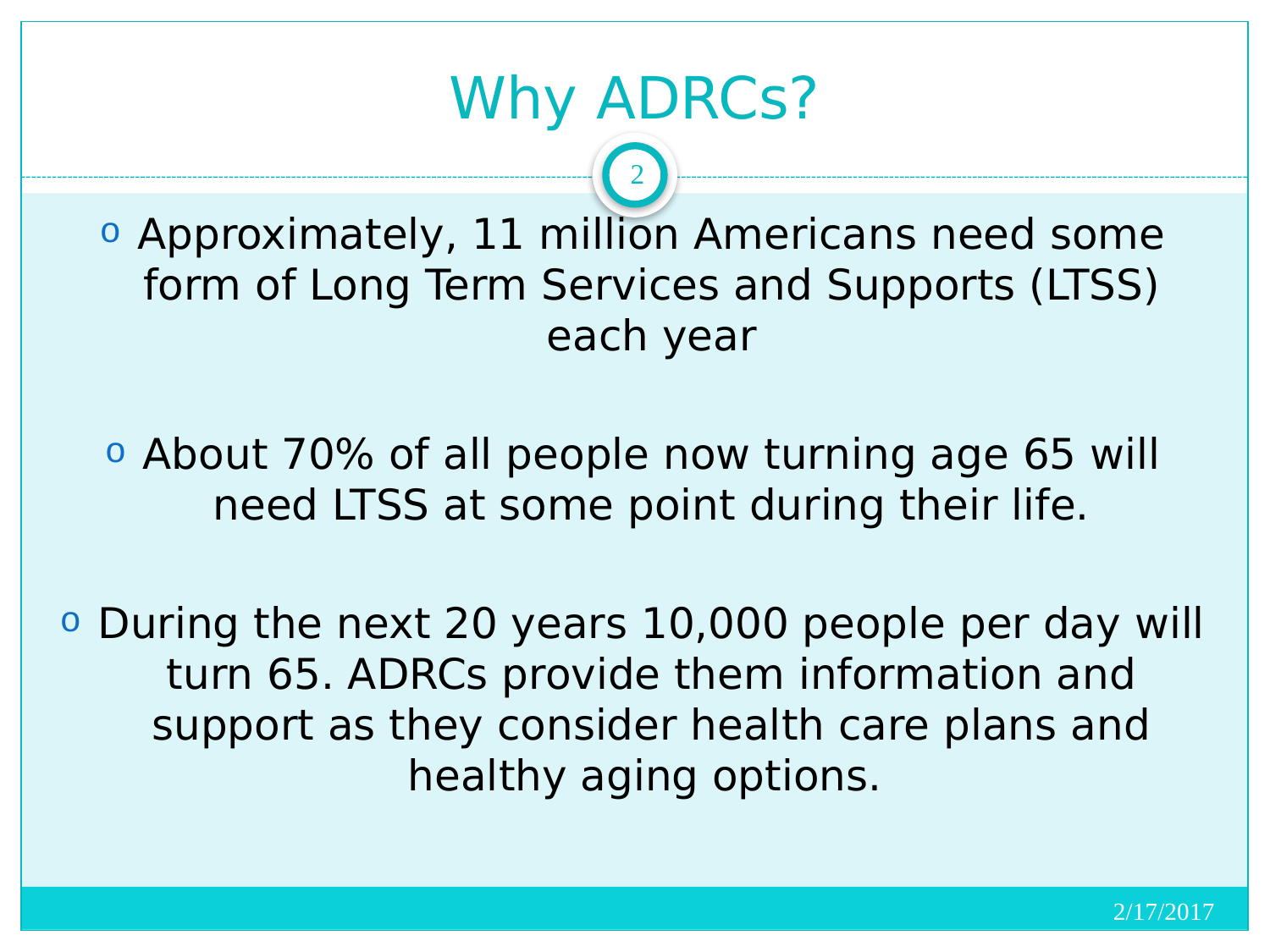

# Why ADRCs?
2
Approximately, 11 million Americans need some form of Long Term Services and Supports (LTSS) each year

About 70% of all people now turning age 65 will need LTSS at some point during their life.

During the next 20 years 10,000 people per day will turn 65. ADRCs provide them information and support as they consider health care plans and healthy aging options.

2/17/2017